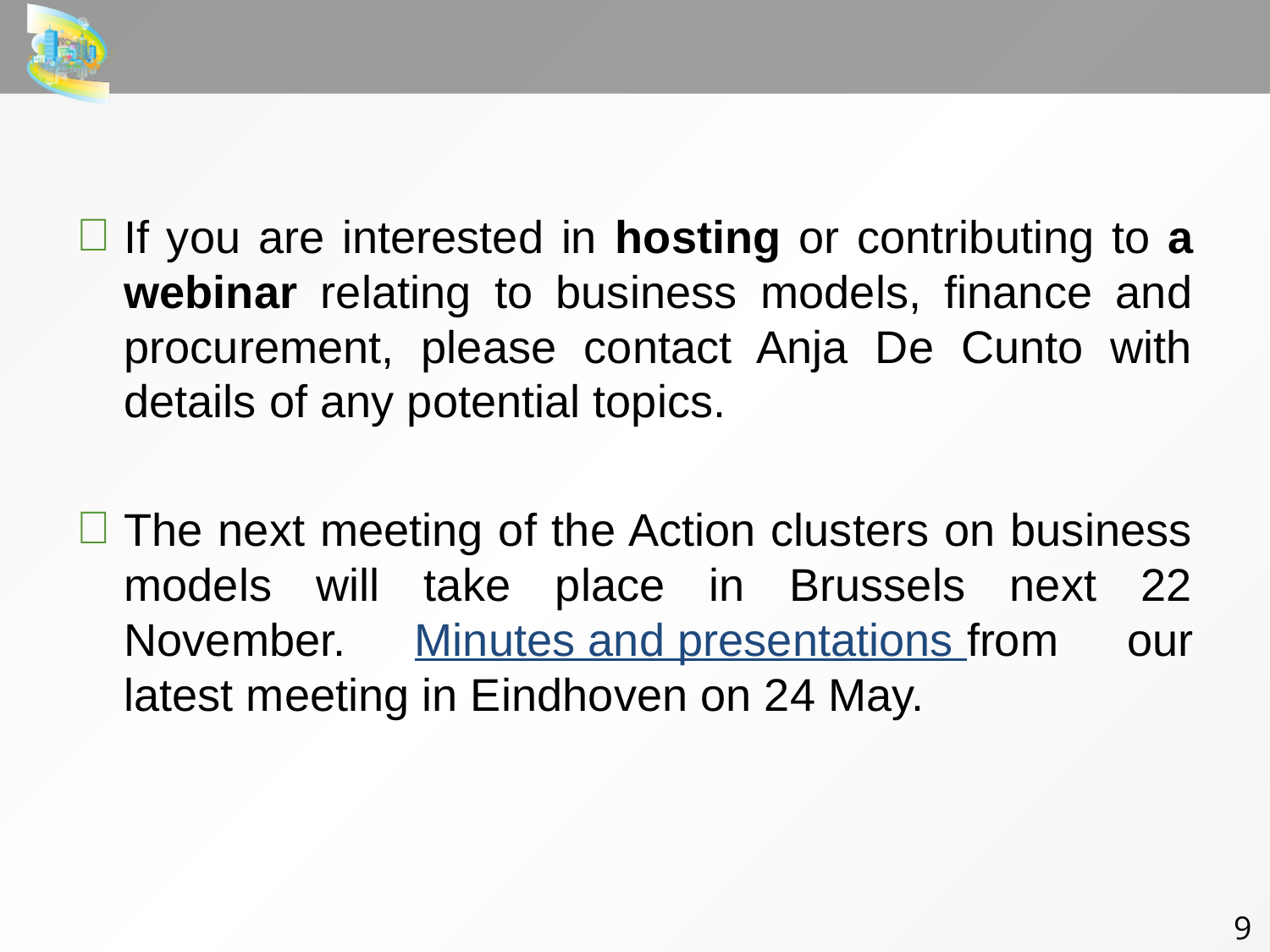

#
If you are interested in hosting or contributing to a webinar relating to business models, finance and procurement, please contact Anja De Cunto with details of any potential topics.

The next meeting of the Action clusters on business models will take place in Brussels next 22 November. Minutes and presentations from our latest meeting in Eindhoven on 24 May.

9